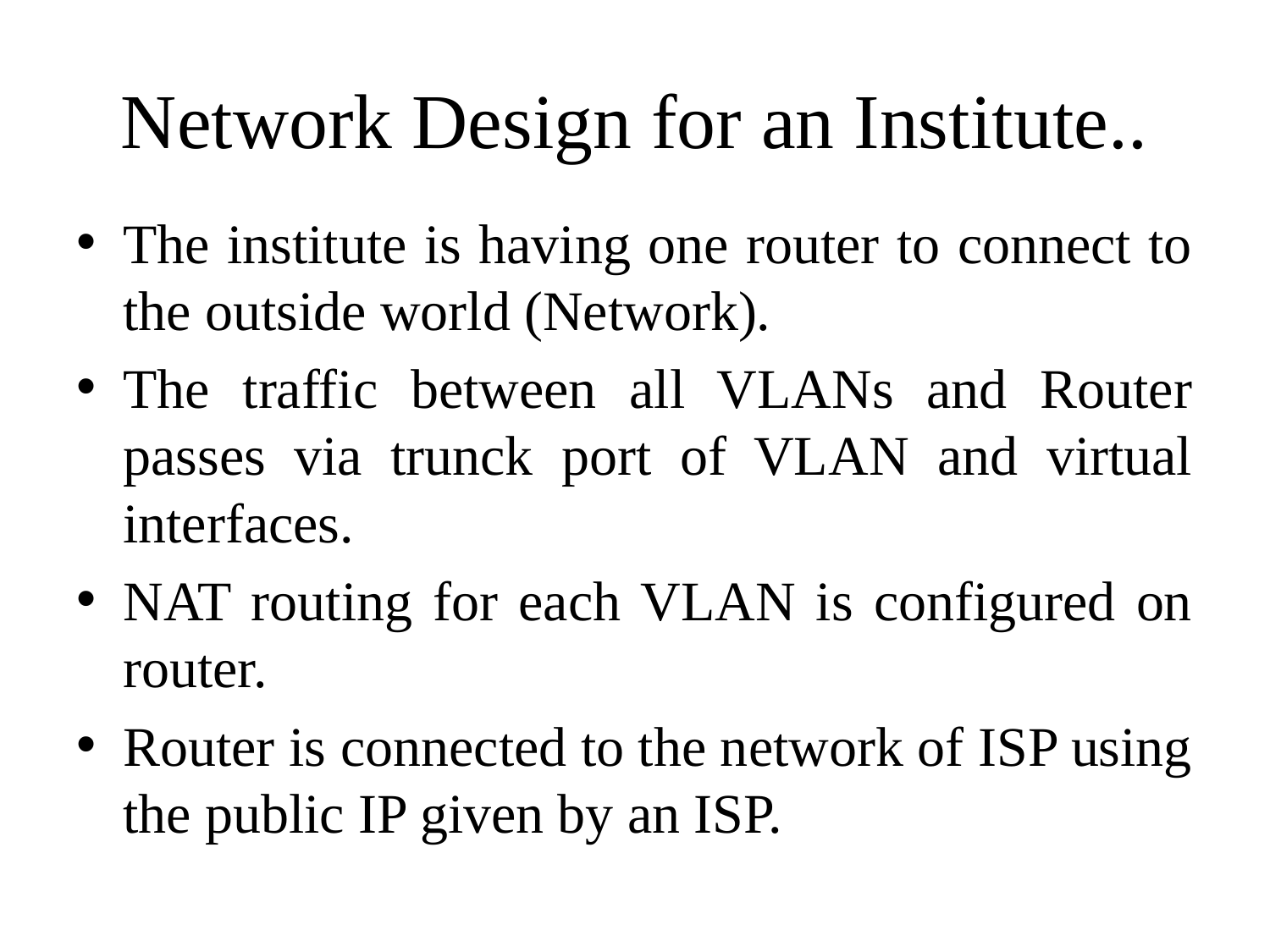

# Network Design for an Institute..
The institute is having one router to connect to the outside world (Network).
The traffic between all VLANs and Router passes via trunck port of VLAN and virtual interfaces.
NAT routing for each VLAN is configured on router.
Router is connected to the network of ISP using the public IP given by an ISP.